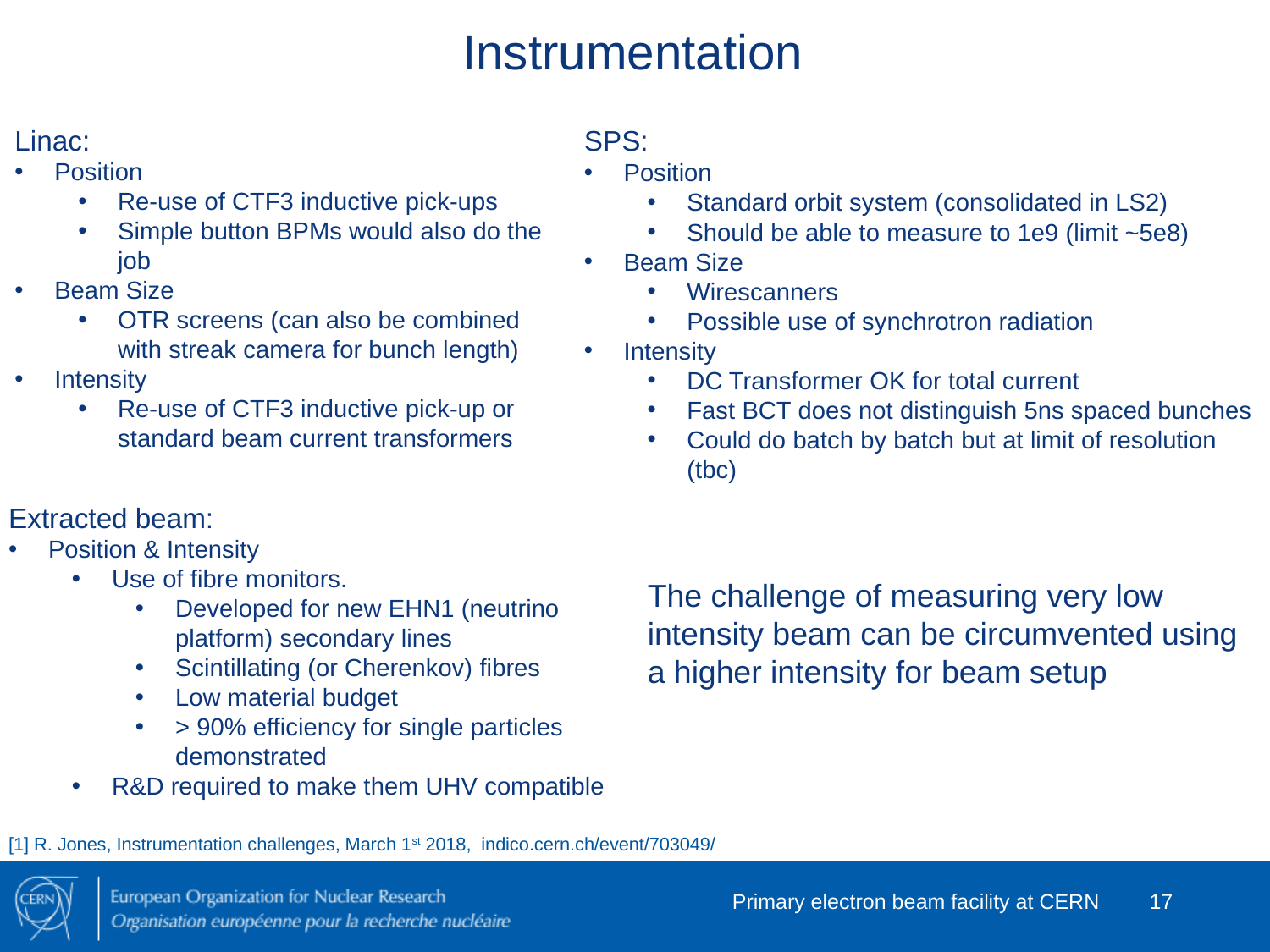

# Instrumentation
Linac:
Position
Re-use of CTF3 inductive pick-ups
Simple button BPMs would also do the job
Beam Size
OTR screens (can also be combined with streak camera for bunch length)
Intensity
Re-use of CTF3 inductive pick-up or standard beam current transformers

SPS:
Position
Standard orbit system (consolidated in LS2)
Should be able to measure to 1e9 (limit ~5e8)
Beam Size
Wirescanners
Possible use of synchrotron radiation
Intensity
DC Transformer OK for total current
Fast BCT does not distinguish 5ns spaced bunches
Could do batch by batch but at limit of resolution (tbc)

Extracted beam:
Position & Intensity
Use of fibre monitors.
Developed for new EHN1 (neutrino platform) secondary lines
Scintillating (or Cherenkov) fibres
Low material budget
> 90% efficiency for single particles demonstrated
R&D required to make them UHV compatible
The challenge of measuring very low intensity beam can be circumvented using a higher intensity for beam setup
[1] R. Jones, Instrumentation challenges, March 1st 2018,  indico.cern.ch/event/703049/
Primary electron beam facility at CERN
17